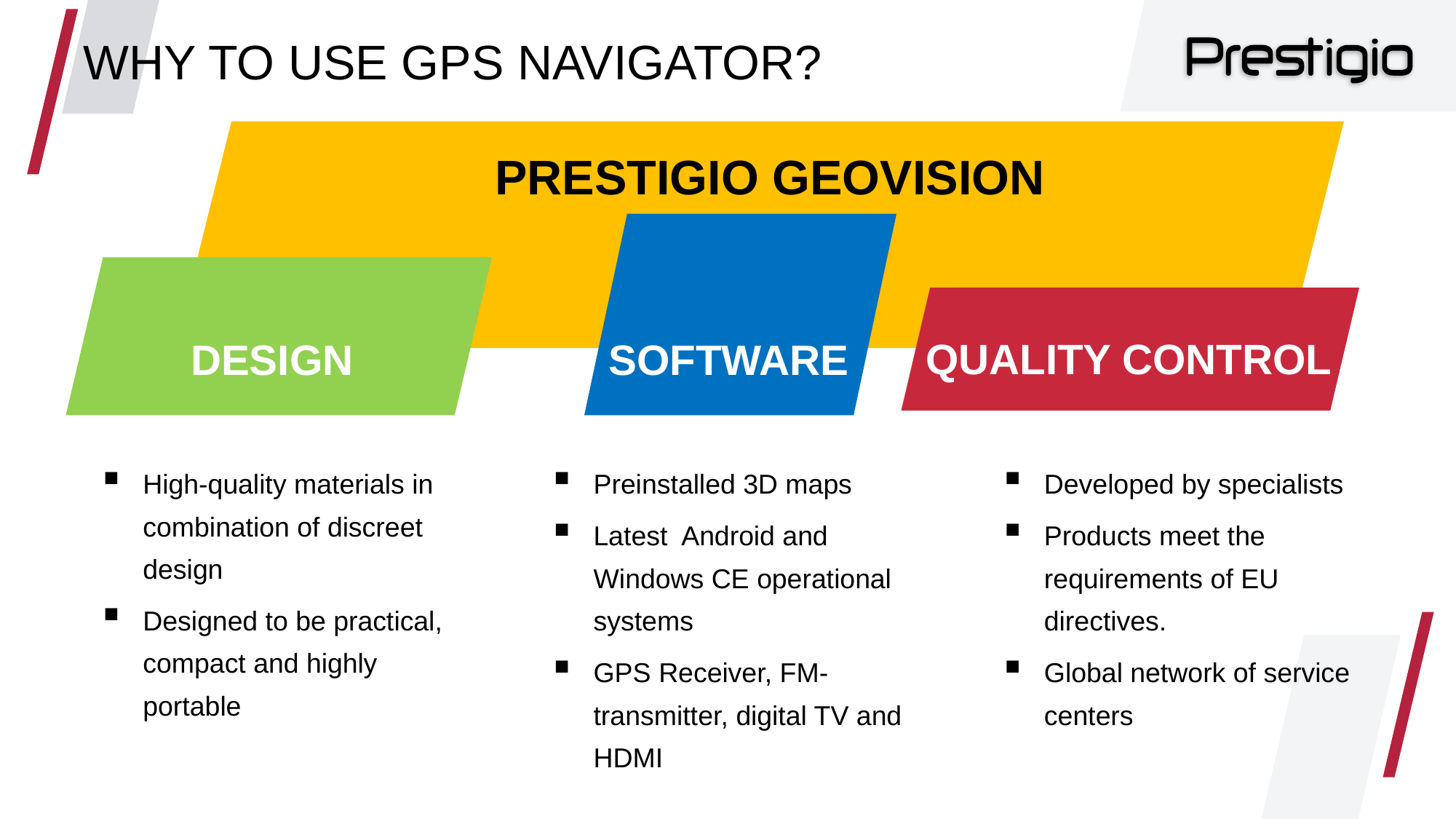

# WHY TO USE GPS NAVIGATOR?

PRESTIGIO GEOVISION

QUALITY CONTROL
DESIGN
SOFTWARE
High-quality materials in combination of discreet design
Designed to be practical, compact and highly portable

Preinstalled 3D maps
Latest  Android and Windows CE operational systems
GPS Receiver, FM- transmitter, digital TV and HDMI

Developed by specialists
Products meet the requirements of EU directives.
Global network of service centers